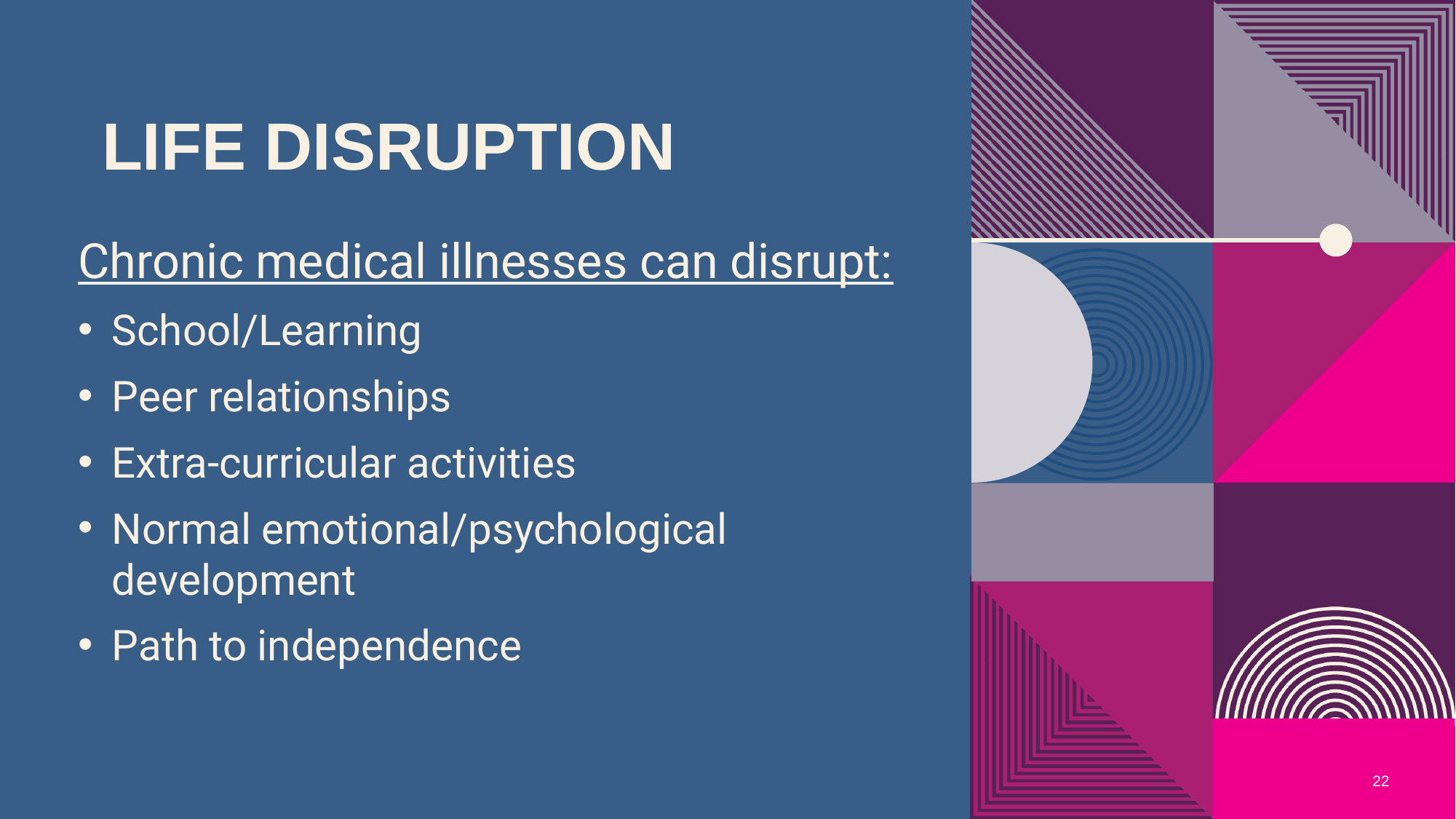

# Life Disruption
Chronic medical illnesses can disrupt:
School/Learning
Peer relationships
Extra-curricular activities
Normal emotional/psychological development
Path to independence
22